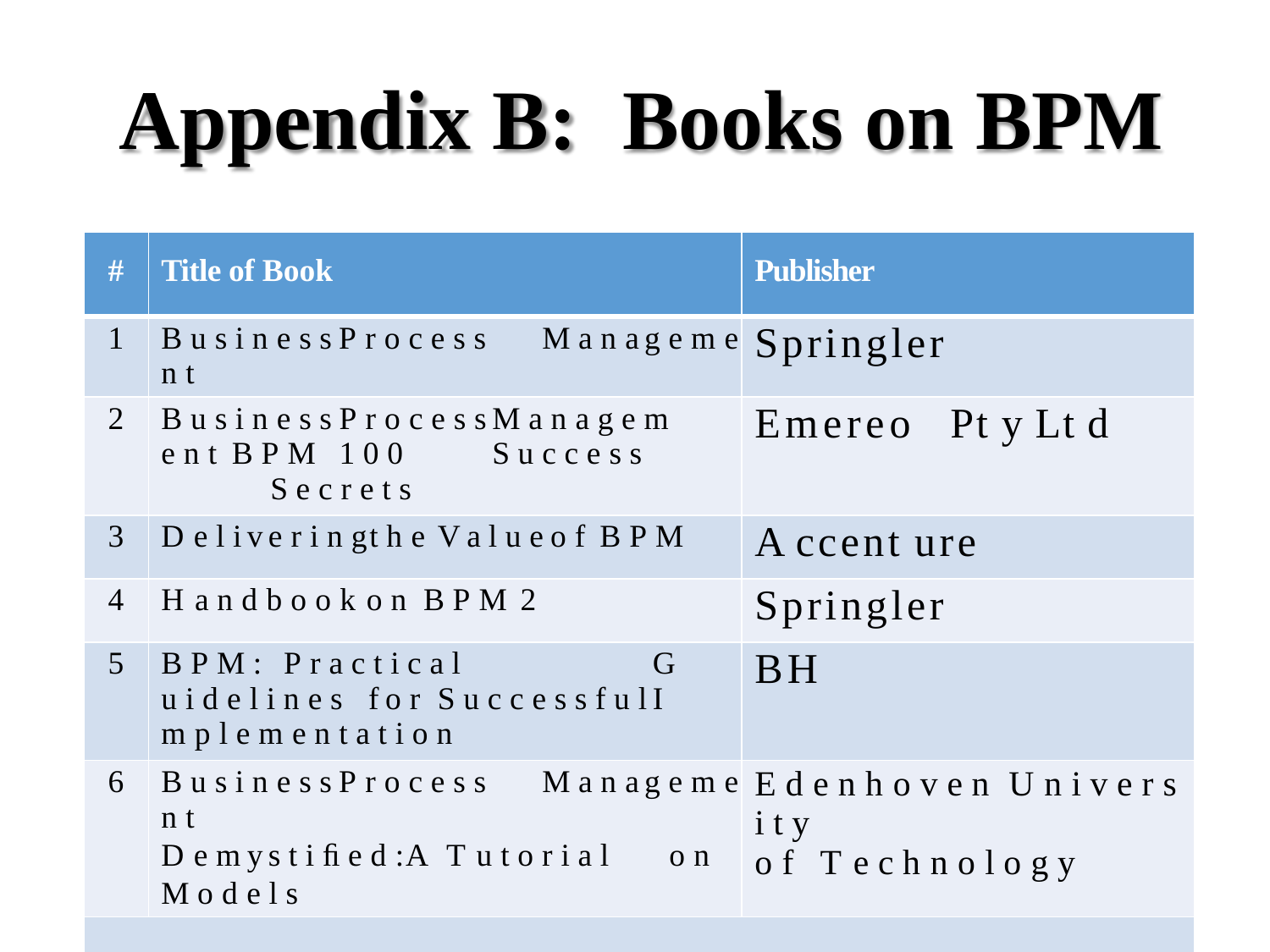

# Appendix B:	Books	on	BPM

| # | Title of Book | Publisher |
| --- | --- | --- |
| 1 | B u s i n e s s P r o c e s s M a n a g e m e n t | Springler |
| 2 | B u s i n e s s P r o c e s s M a n a g e m e n t B P M 1 0 0 S u c c e s s S e c r e t s | Emereo Pt y Lt d |
| 3 | D e l i v e r i n g t h e V a l u e o f B P M | A ccent ure |
| 4 | H a n d b o o k o n B P M 2 | Springler |
| 5 | B P M : P r a c t i c a l G u i d e l i n e s f o r S u c c e s s f u l I m p l e m e n t a t i o n | BH |
| 6 | B u s i n e s s P r o c e s s M a n a g e m e n t D e m y s t i ﬁ e d : A T u t o r i a l o n M o d e l s | E d e n h o v e n U n i v e r s i t y o f T e c h n o l o g y |
|  |  |  |
27